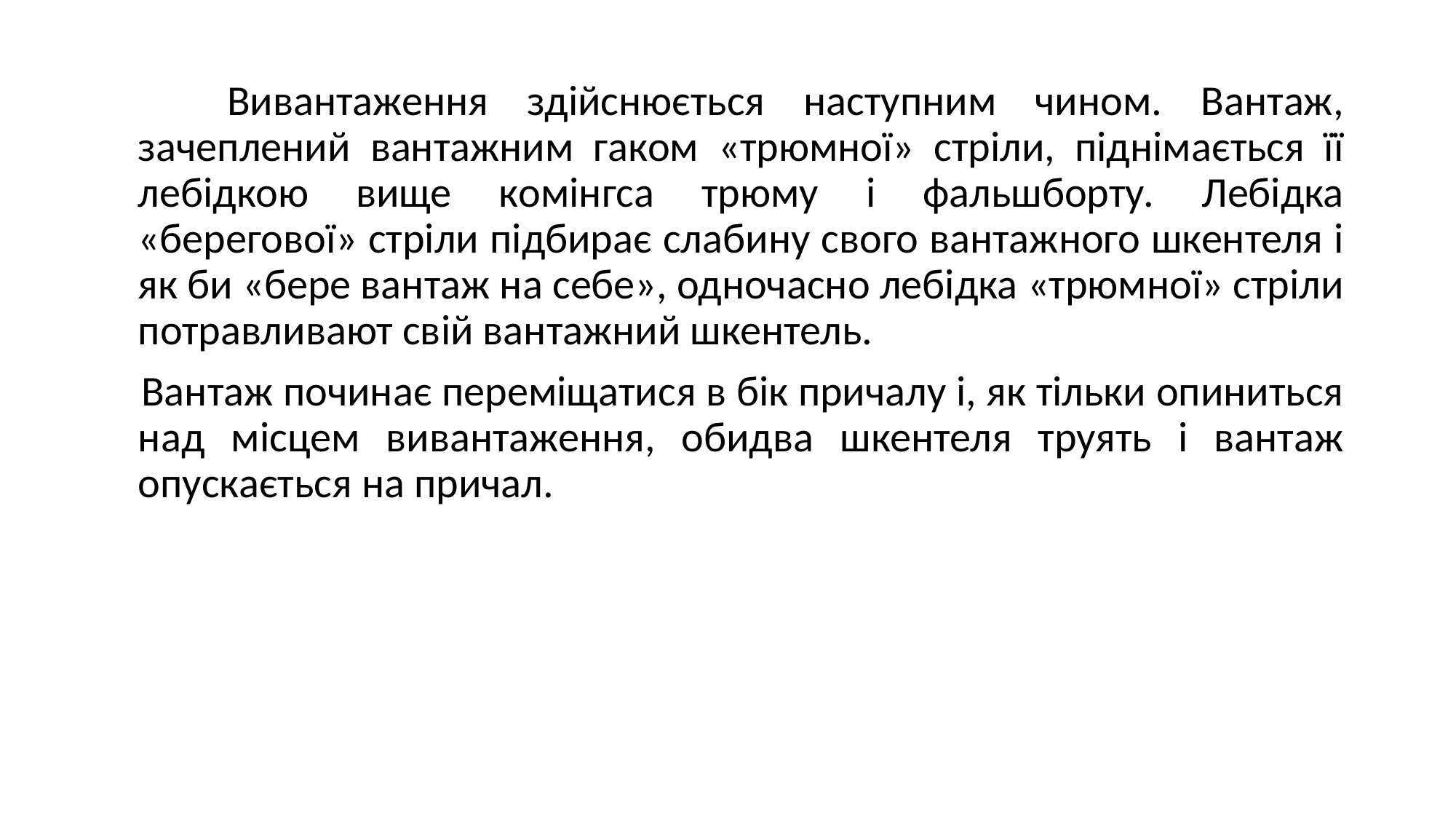

Вивантаження здійснюється наступним чином. Вантаж, зачеплений вантажним гаком «трюмної» стріли, піднімається її лебідкою вище комінгса трюму і фальшборту. Лебідка «берегової» стріли підбирає слабину свого вантажного шкентеля і як би «бере вантаж на себе», одночасно лебідка «трюмної» стріли потравливают свій вантажний шкентель.
   Вантаж починає переміщатися в бік причалу і, як тільки опиниться над місцем вивантаження, обидва шкентеля труять і вантаж опускається на причал.